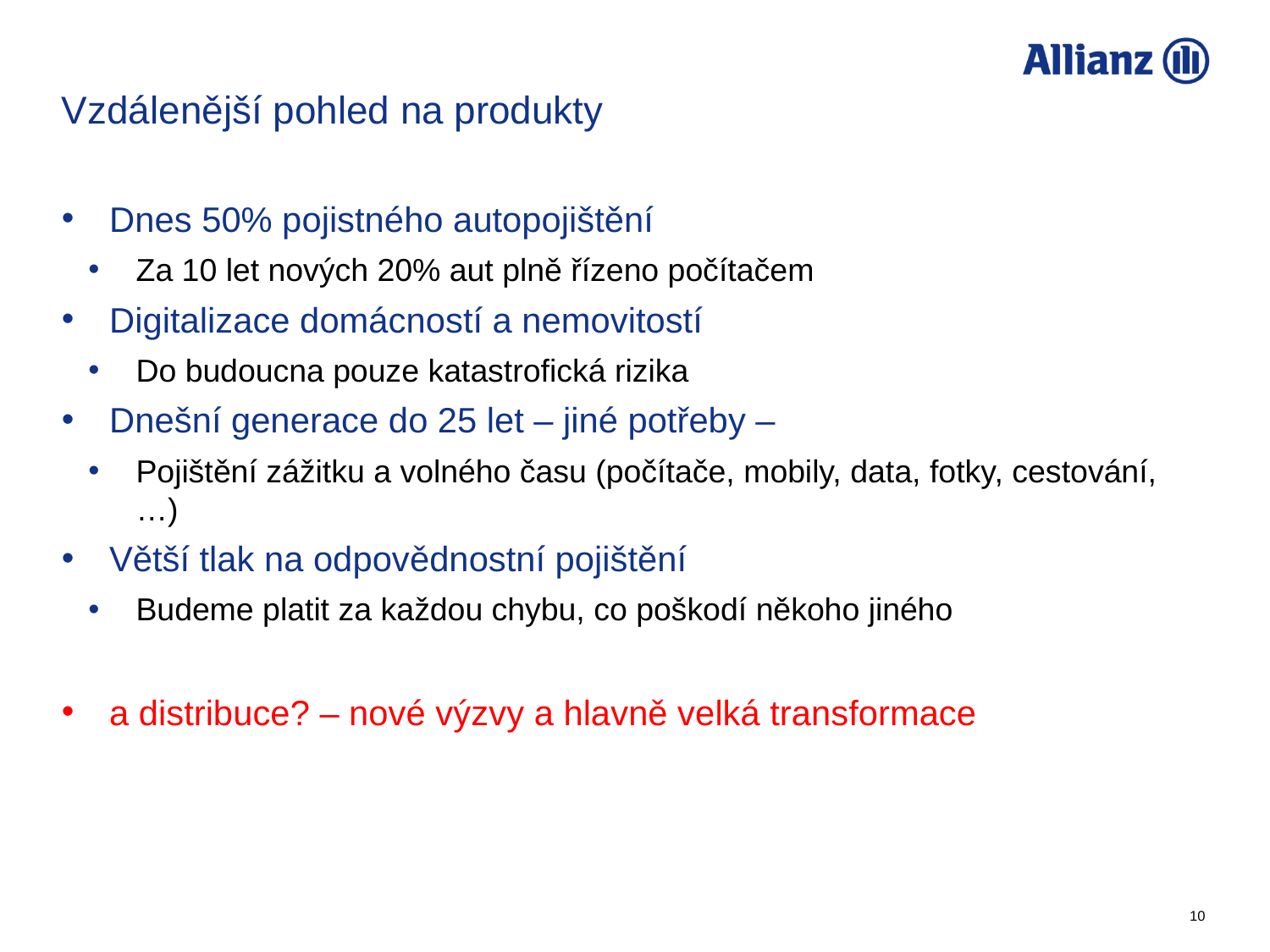

# Vzdálenější pohled na produkty
Dnes 50% pojistného autopojištění
Za 10 let nových 20% aut plně řízeno počítačem
Digitalizace domácností a nemovitostí
Do budoucna pouze katastrofická rizika
Dnešní generace do 25 let – jiné potřeby –
Pojištění zážitku a volného času (počítače, mobily, data, fotky, cestování, …)
Větší tlak na odpovědnostní pojištění
Budeme platit za každou chybu, co poškodí někoho jiného

a distribuce? – nové výzvy a hlavně velká transformace